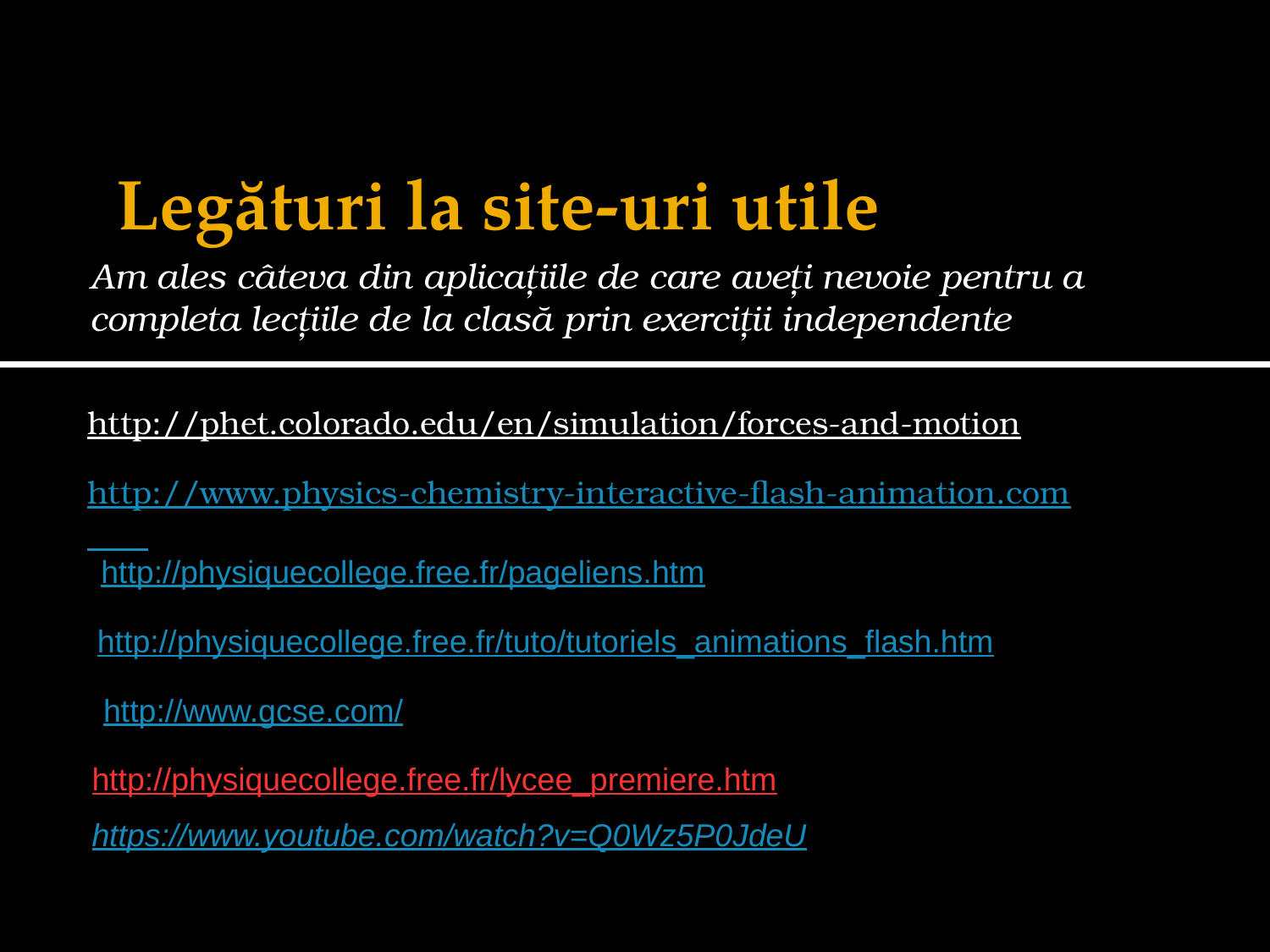

# Legături la site-uri utile
Am ales câteva din aplicaţiile de care aveţi nevoie pentru a completa lecţiile de la clasă prin exerciţii independente
http://phet.colorado.edu/en/simulation/forces-and-motion
http://www.physics-chemistry-interactive-flash-animation.com
http://physiquecollege.free.fr/pageliens.htm
http://physiquecollege.free.fr/tuto/tutoriels_animations_flash.htm
http://www.gcse.com/
http://physiquecollege.free.fr/lycee_premiere.htm
https://www.youtube.com/watch?v=Q0Wz5P0JdeU